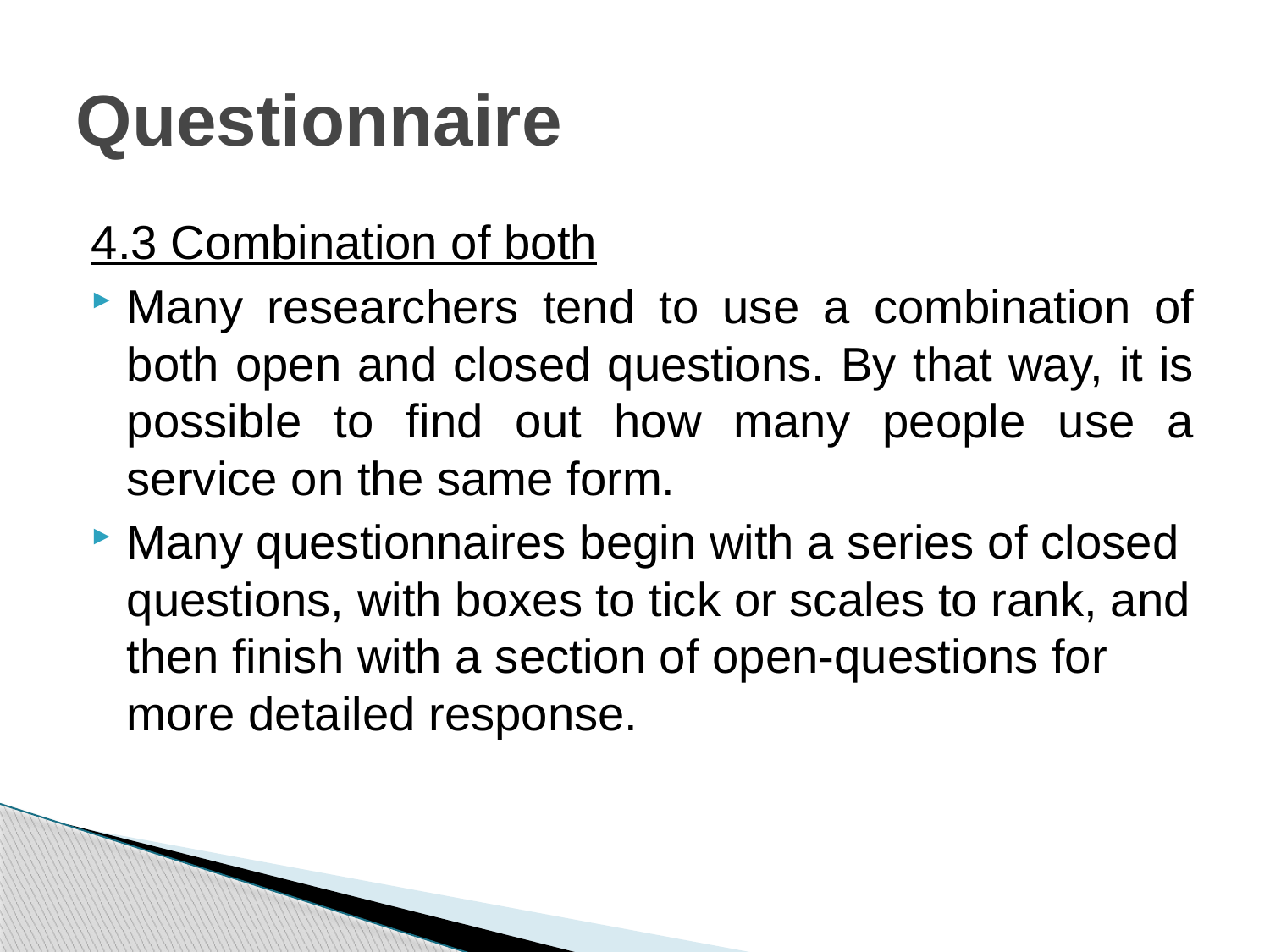

# Questionnaire
4.3 Combination of both
Many researchers tend to use a combination of both open and closed questions. By that way, it is possible to find out how many people use a service on the same form.
Many questionnaires begin with a series of closed questions, with boxes to tick or scales to rank, and then finish with a section of open-questions for more detailed response.